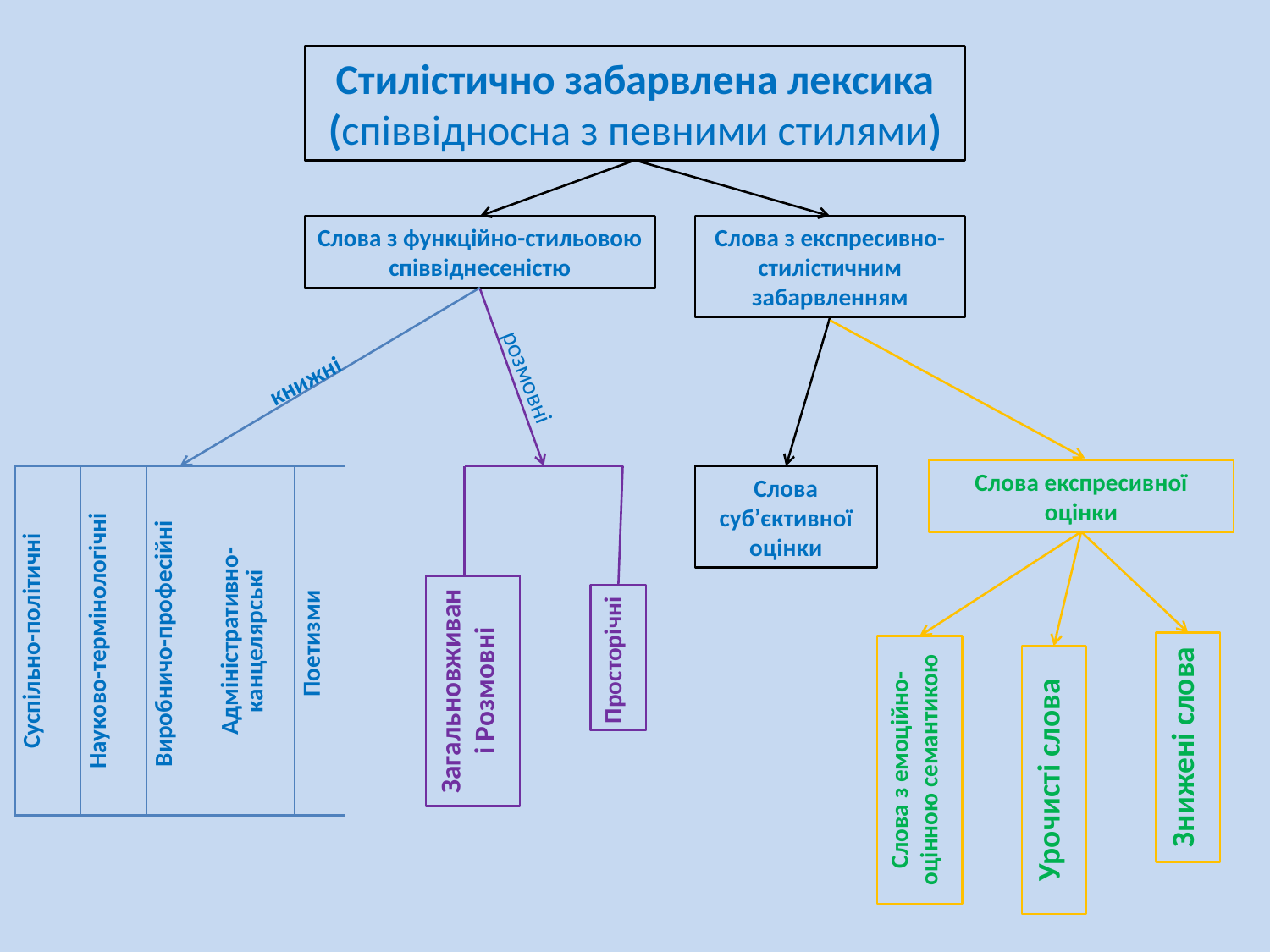

Стилістично забарвлена лексика (співвідносна з певними стилями)
Слова з функційно-стильовою співвіднесеністю
Слова з експресивно-стилістичним забарвленням
розмовні
книжні
Слова експресивної оцінки
| Суспільно-політичні | Науково-термінологічні | Виробничо-професійні | Адміністративно- канцелярські | Поетизми |
| --- | --- | --- | --- | --- |
Слова суб’єктивної оцінки
Загальновживані Розмовні
Просторічні
Знижені слова
Слова з емоційно-оцінною семантикою
Урочисті слова